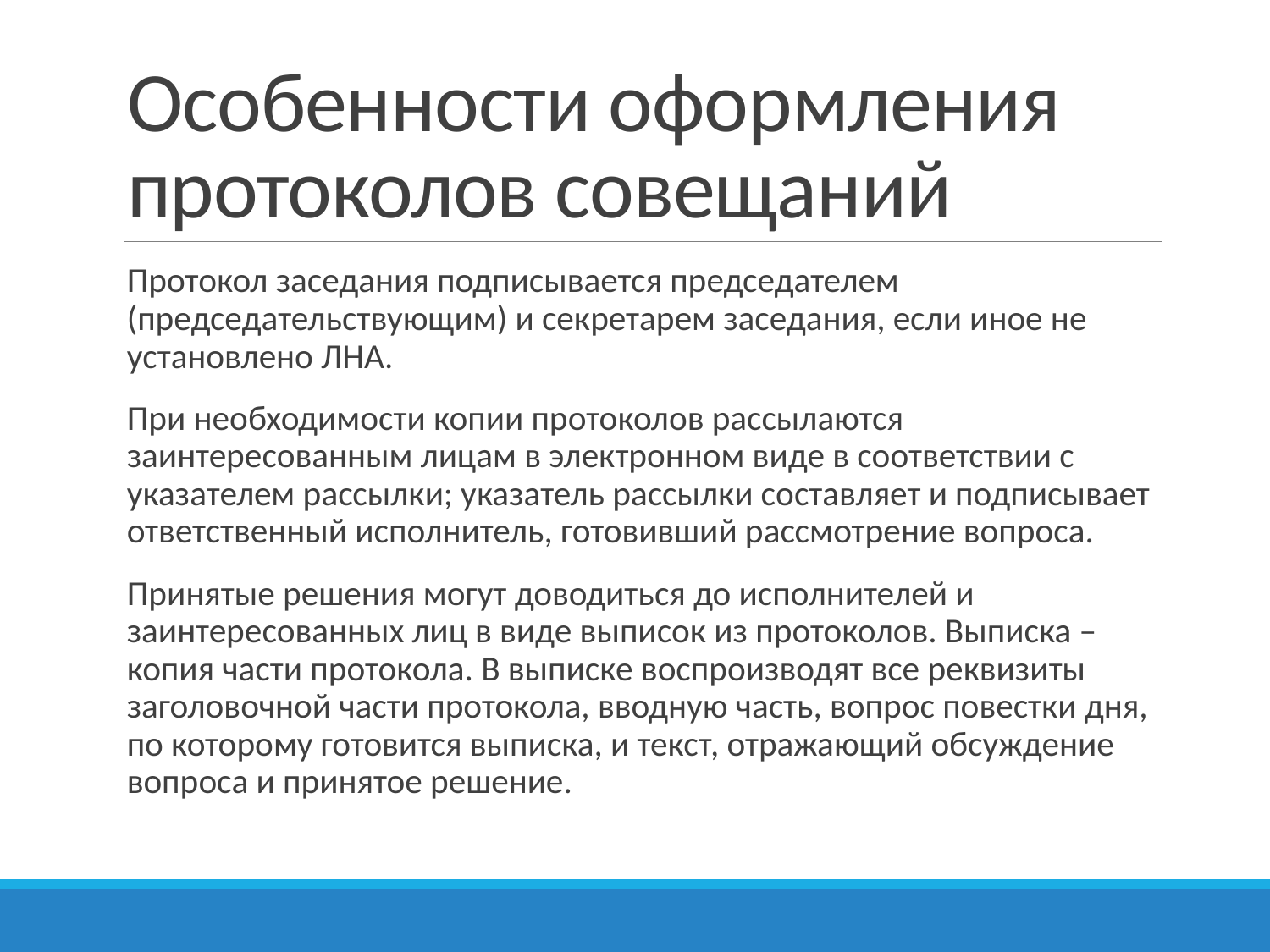

# Особенности оформления протоколов совещаний
Протокол заседания подписывается председателем (председательствующим) и секретарем заседания, если иное не установлено ЛНА.
При необходимости копии протоколов рассылаются заинтересованным лицам в электронном виде в соответствии с указателем рассылки; указатель рассылки составляет и подписывает ответственный исполнитель, готовивший рассмотрение вопроса.
Принятые решения могут доводиться до исполнителей и заинтересованных лиц в виде выписок из протоколов. Выписка – копия части протокола. В выписке воспроизводят все реквизиты заголовочной части протокола, вводную часть, вопрос повестки дня, по которому готовится выписка, и текст, отражающий обсуждение вопроса и принятое решение.